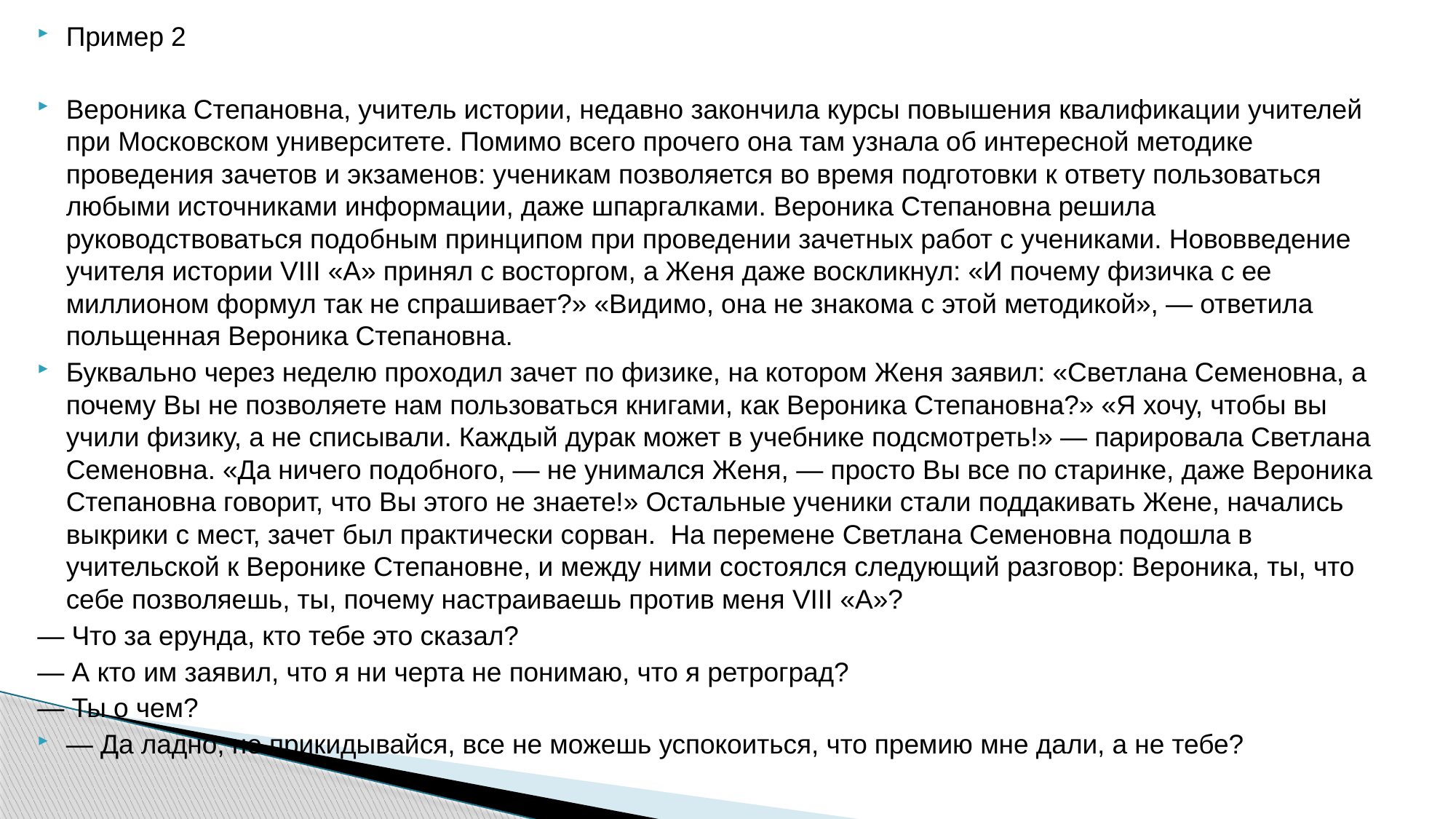

Пример 2

Вероника Степановна, учитель истории, недавно закончила курсы повышения квалификации учителей при Московском университете. Помимо всего прочего она там узнала об интересной методике проведения зачетов и экзаменов: ученикам позволяется во время подготовки к ответу пользоваться любыми источниками информации, даже шпаргалками. Вероника Степановна решила руководствоваться подобным принципом при проведении зачетных работ с учениками. Нововведение учителя истории VIII «А» принял с восторгом, а Женя даже воскликнул: «И почему физичка с ее миллионом формул так не спрашивает?» «Видимо, она не знакома с этой методикой», — ответила польщенная Вероника Степановна.
Буквально через неделю проходил зачет по физике, на котором Женя заявил: «Светлана Семеновна, а почему Вы не позволяете нам пользоваться книгами, как Вероника Степановна?» «Я хочу, чтобы вы учили физику, а не списывали. Каждый дурак может в учебнике подсмотреть!» — парировала Светлана Семеновна. «Да ничего подобного, — не унимался Женя, — просто Вы все по старинке, даже Вероника Степановна говорит, что Вы этого не знаете!» Остальные ученики стали поддакивать Жене, начались выкрики с мест, зачет был практически сорван.  На перемене Светлана Семеновна подошла в учительской к Веронике Степановне, и между ними состоялся следующий разговор: Вероника, ты, что себе позволяешь, ты, почему настраиваешь против меня VIII «А»?
— Что за ерунда, кто тебе это сказал?
— А кто им заявил, что я ни черта не понимаю, что я ретроград?
— Ты о чем?
— Да ладно, не прикидывайся, все не можешь успокоиться, что премию мне дали, а не тебе?